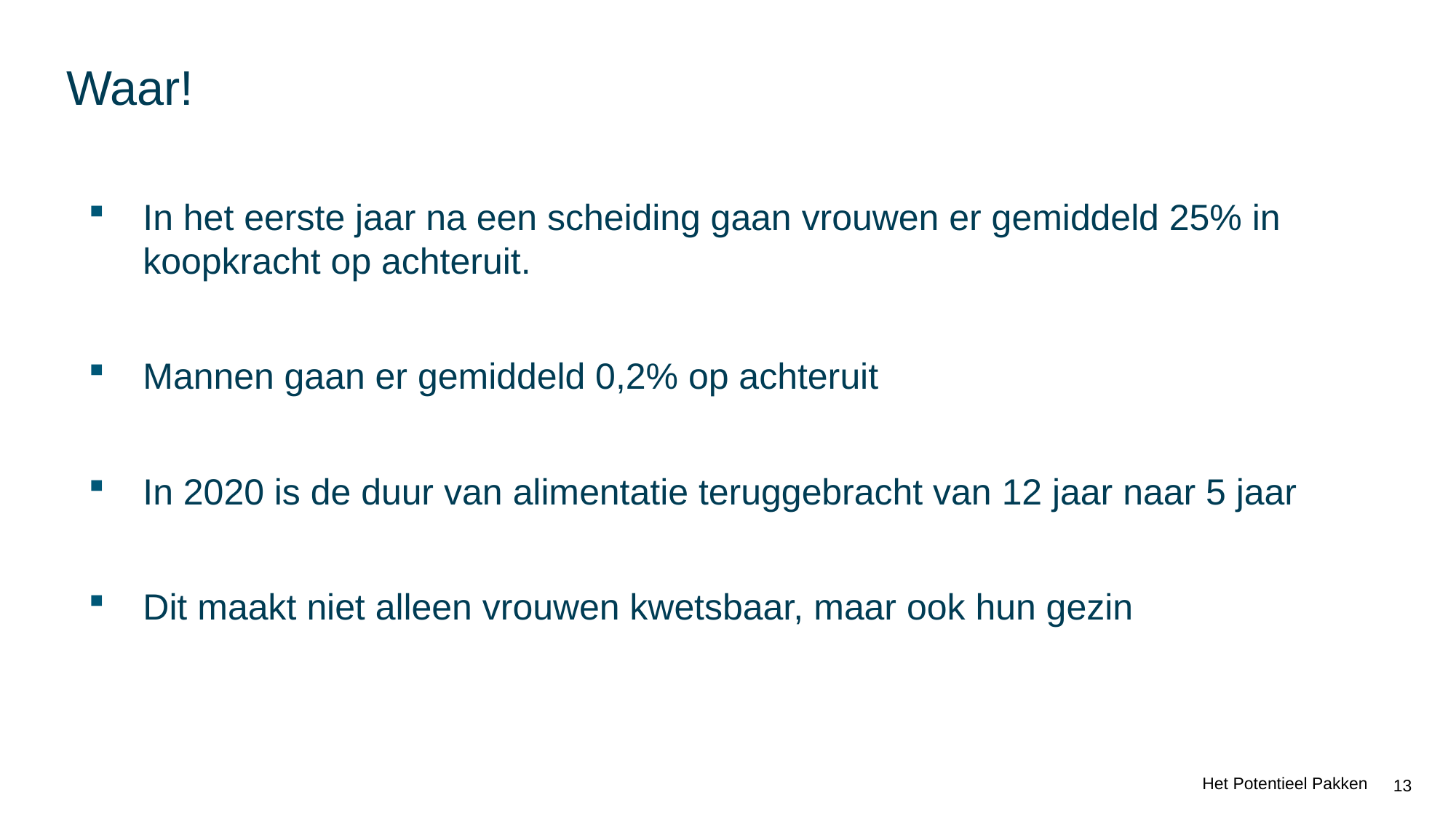

# Waar!
In het eerste jaar na een scheiding gaan vrouwen er gemiddeld 25% in koopkracht op achteruit.

Mannen gaan er gemiddeld 0,2% op achteruit

In 2020 is de duur van alimentatie teruggebracht van 12 jaar naar 5 jaar

Dit maakt niet alleen vrouwen kwetsbaar, maar ook hun gezin